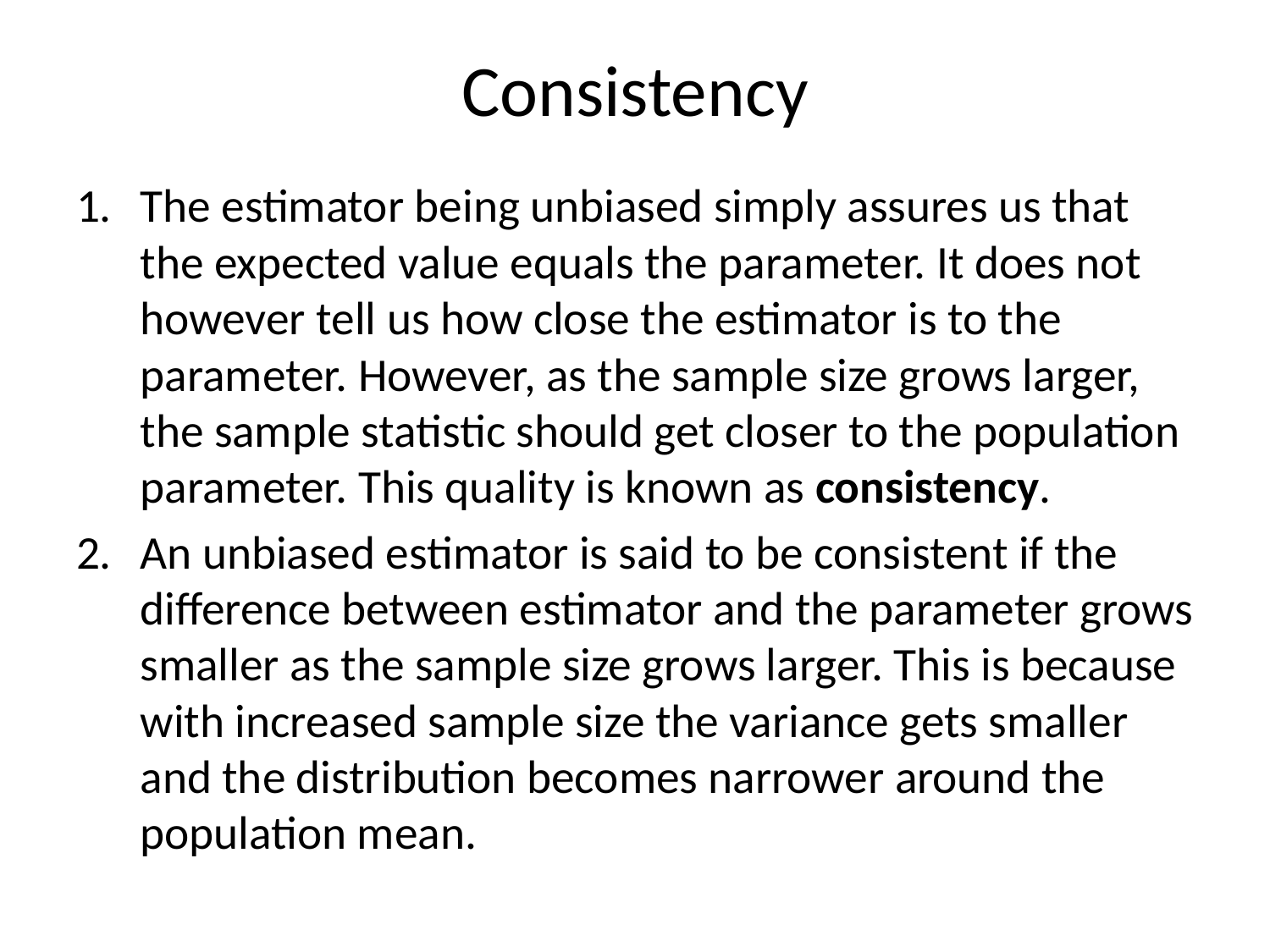

# Consistency
The estimator being unbiased simply assures us that the expected value equals the parameter. It does not however tell us how close the estimator is to the parameter. However, as the sample size grows larger, the sample statistic should get closer to the population parameter. This quality is known as consistency.
An unbiased estimator is said to be consistent if the difference between estimator and the parameter grows smaller as the sample size grows larger. This is because with increased sample size the variance gets smaller and the distribution becomes narrower around the population mean.